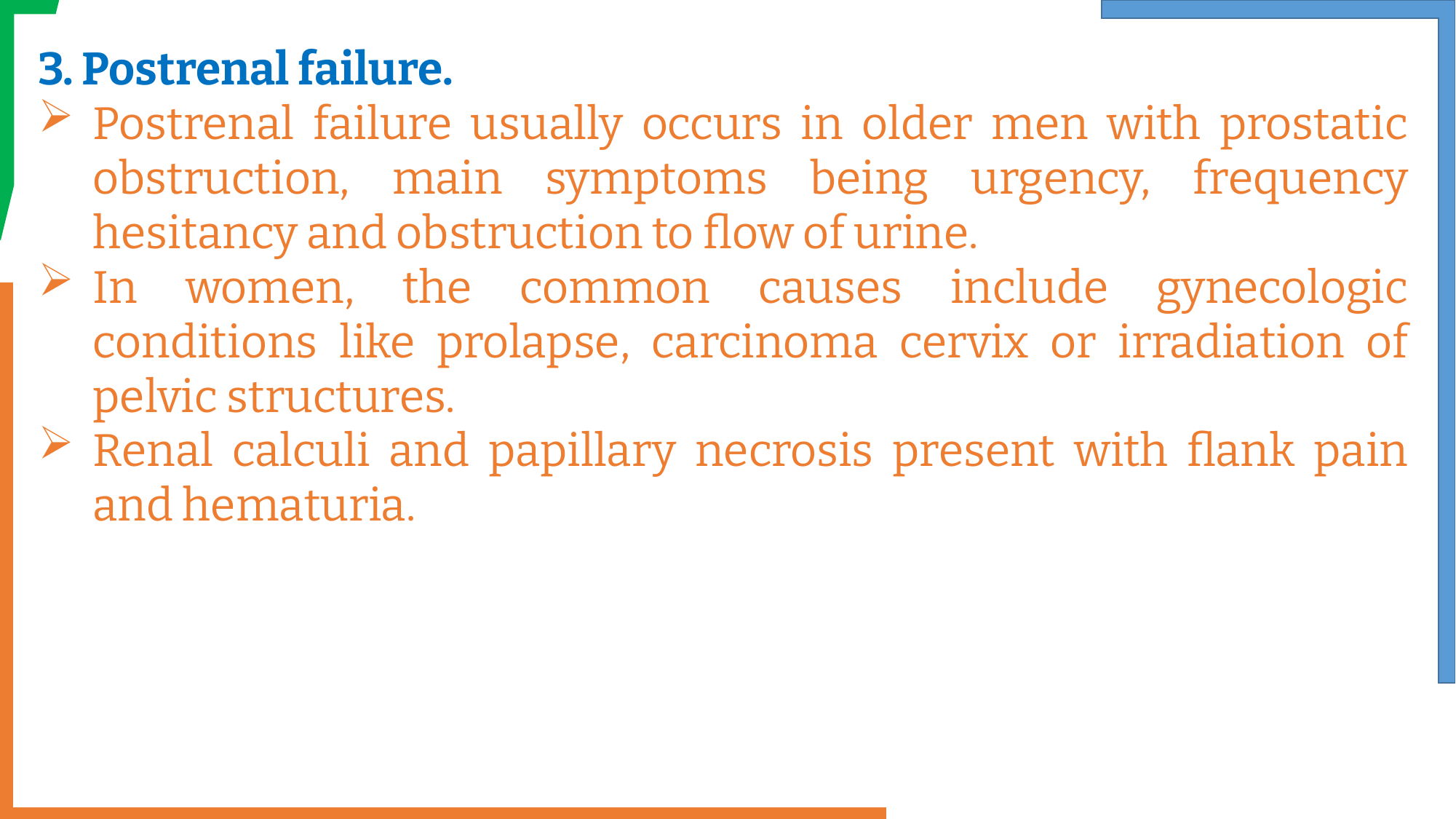

3. Postrenal failure.
Postrenal failure usually occurs in older men with prostatic obstruction, main symptoms being urgency, frequency hesitancy and obstruction to flow of urine.
In women, the common causes include gynecologic conditions like prolapse, carcinoma cervix or irradiation of pelvic structures.
Renal calculi and papillary necrosis present with flank pain and hematuria.